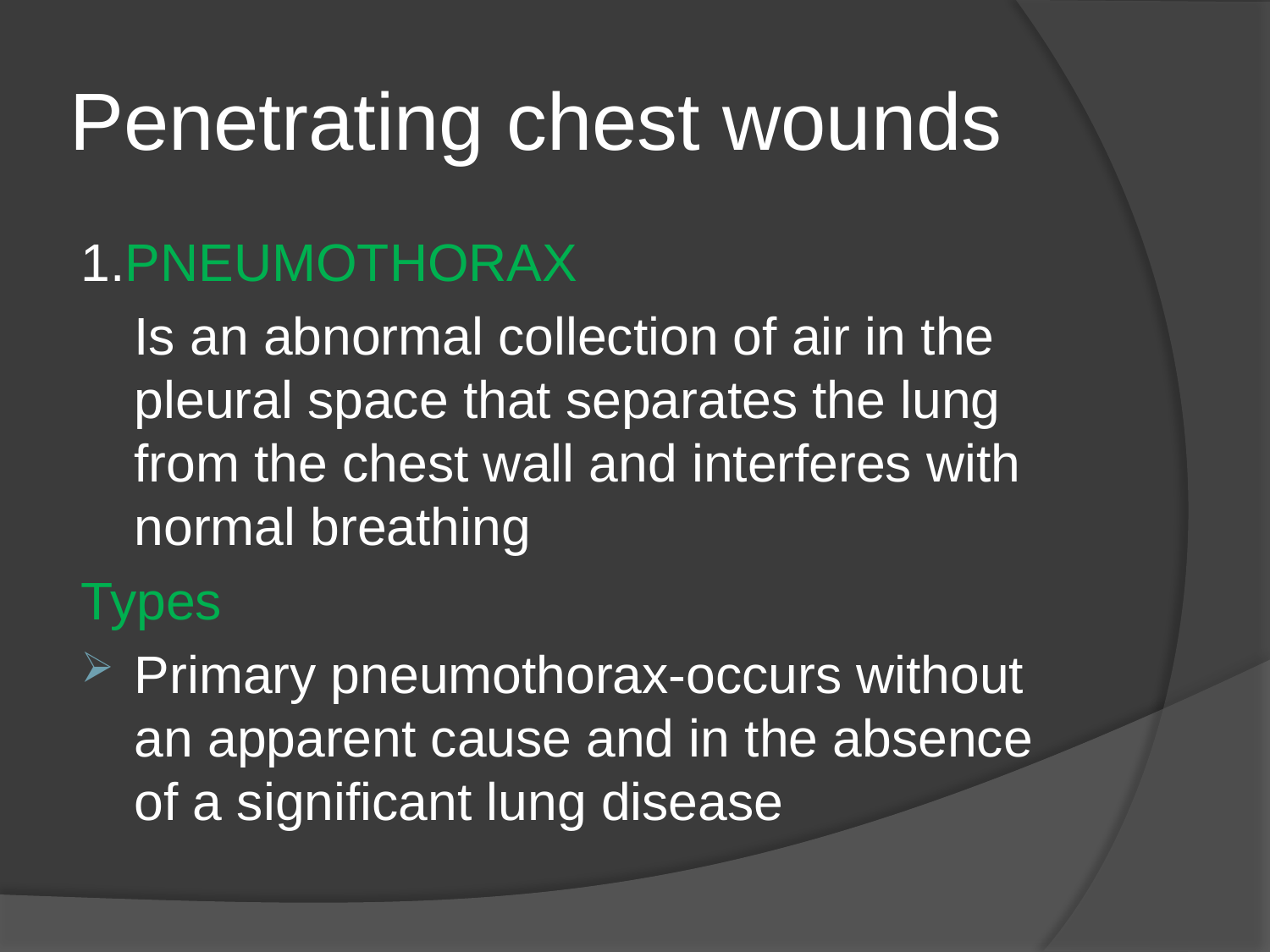

# Penetrating chest wounds
1.PNEUMOTHORAX
	Is an abnormal collection of air in the pleural space that separates the lung from the chest wall and interferes with normal breathing
Types
Primary pneumothorax-occurs without an apparent cause and in the absence of a significant lung disease